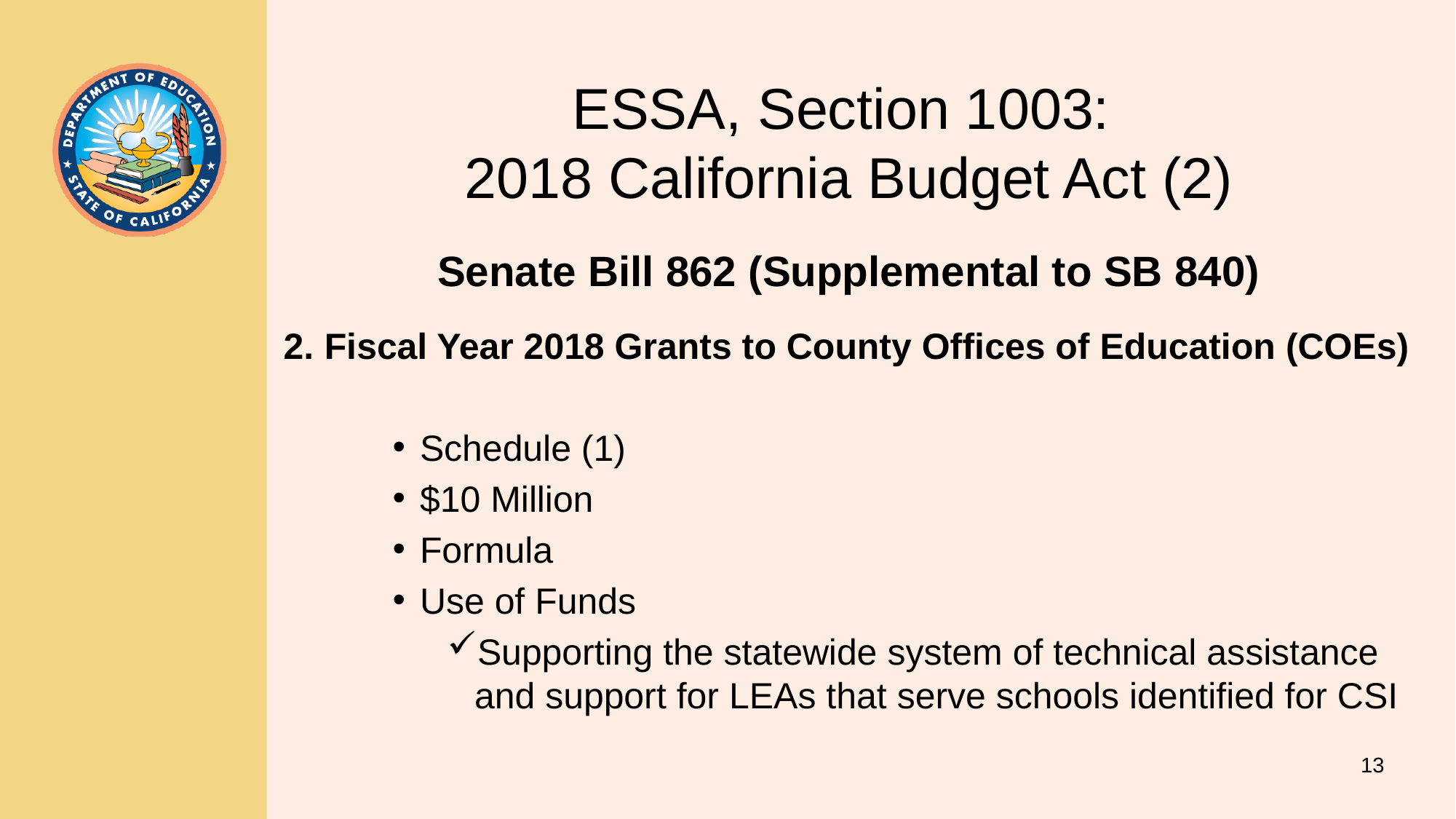

# ESSA, Section 1003: 2018 California Budget Act (2)
Senate Bill 862 (Supplemental to SB 840)
Fiscal Year 2018 Grants to County Offices of Education (COEs)

Schedule (1)
$10 Million
Formula
Use of Funds
Supporting the statewide system of technical assistance and support for LEAs that serve schools identified for CSI

13